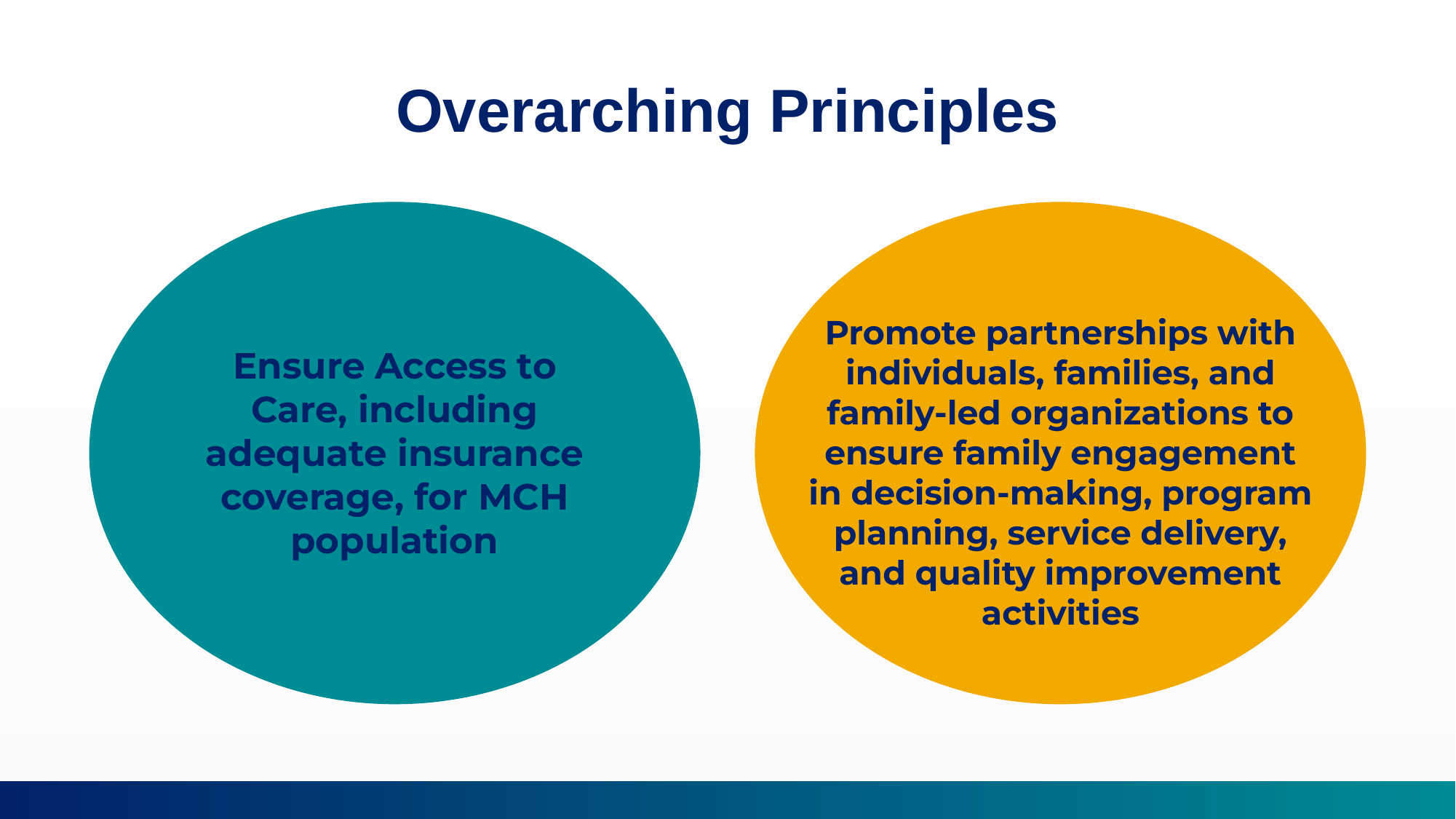

Overarching Principles

Promote partnerships with individuals, families, and family-led organizations to ensure family engagement in decision-making, program planning, service delivery, and quality improvement activities
Ensure Access to Care, including adequate insurance coverage, for MCH population